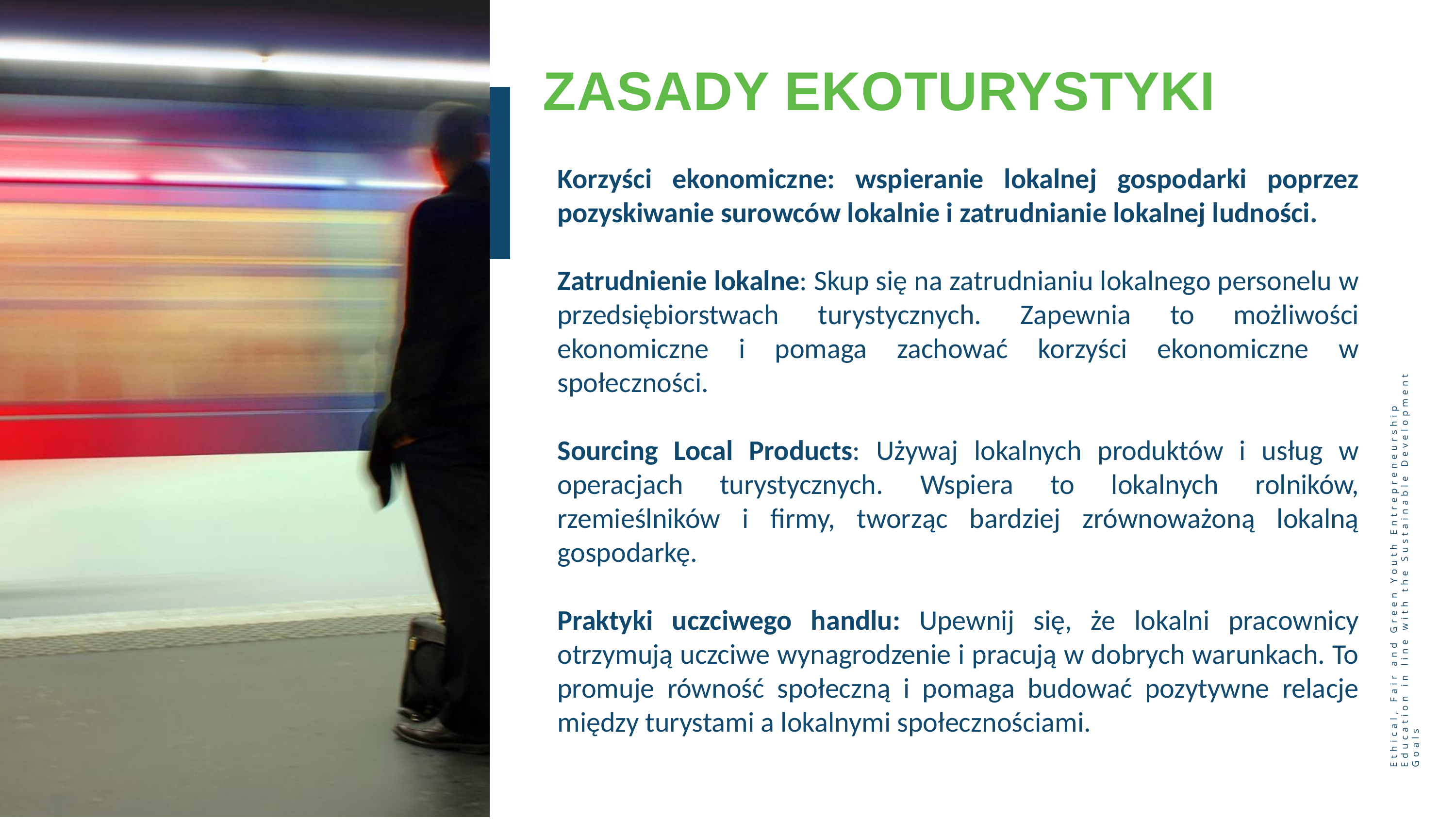

ZASADY EKOTURYSTYKI

Korzyści ekonomiczne: wspieranie lokalnej gospodarki poprzez pozyskiwanie surowców lokalnie i zatrudnianie lokalnej ludności.

Zatrudnienie lokalne: Skup się na zatrudnianiu lokalnego personelu w przedsiębiorstwach turystycznych. Zapewnia to możliwości ekonomiczne i pomaga zachować korzyści ekonomiczne w społeczności.

Sourcing Local Products: Używaj lokalnych produktów i usług w operacjach turystycznych. Wspiera to lokalnych rolników, rzemieślników i firmy, tworząc bardziej zrównoważoną lokalną gospodarkę.

Praktyki uczciwego handlu: Upewnij się, że lokalni pracownicy otrzymują uczciwe wynagrodzenie i pracują w dobrych warunkach. To promuje równość społeczną i pomaga budować pozytywne relacje między turystami a lokalnymi społecznościami.
Ethical, Fair and Green Youth Entrepreneurship Education in line with the Sustainable Development Goals